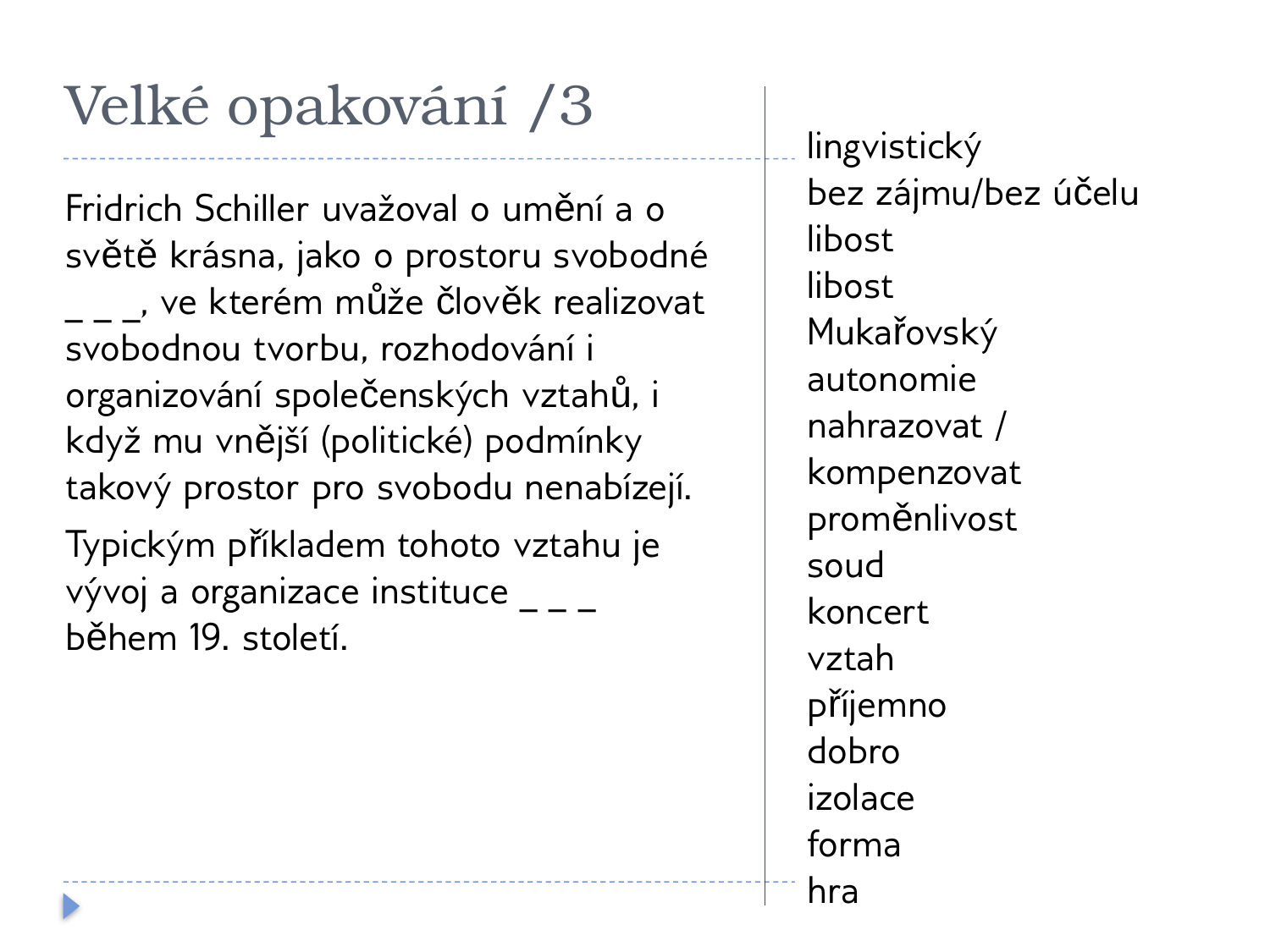

# Velké opakování /3
lingvistický
bez zájmu/bez účelu
libost
libost
Mukařovský
autonomie
nahrazovat / kompenzovat
proměnlivost
soud
koncert
vztah
příjemno
dobro
izolace
forma
hra
	Fridrich Schiller uvažoval o umění a o světě krásna, jako o prostoru svobodné _ _ _, ve kterém může člověk realizovat svobodnou tvorbu, rozhodování i organizování společenských vztahů, i když mu vnější (politické) podmínky takový prostor pro svobodu nenabízejí.
	Typickým příkladem tohoto vztahu je vývoj a organizace instituce _ _ _ během 19. století.